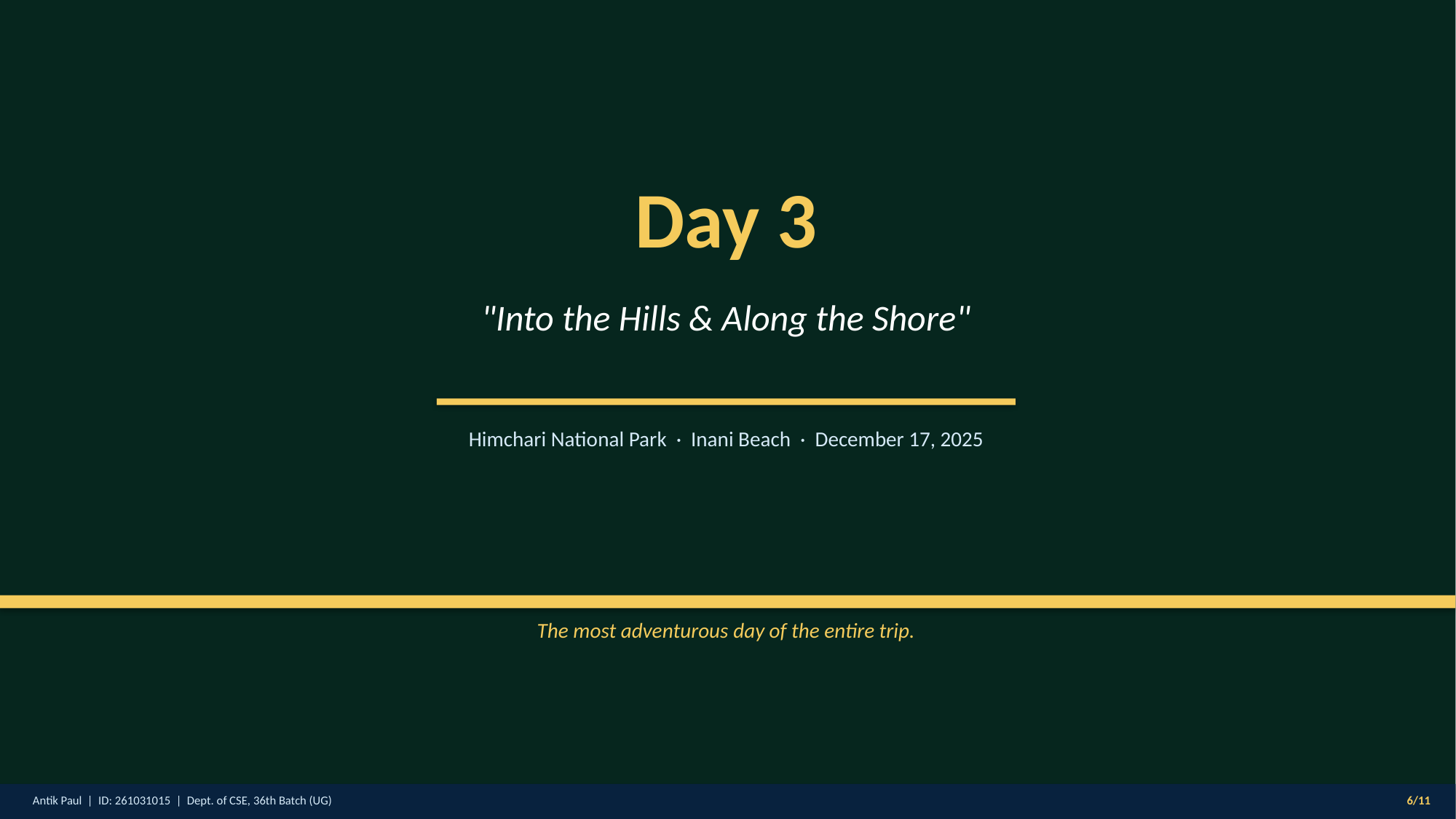

Day 3
"Into the Hills & Along the Shore"

Himchari National Park  ·  Inani Beach  ·  December 17, 2025

The most adventurous day of the entire trip.

Antik Paul  |  ID: 261031015  |  Dept. of CSE, 36th Batch (UG)
6/11